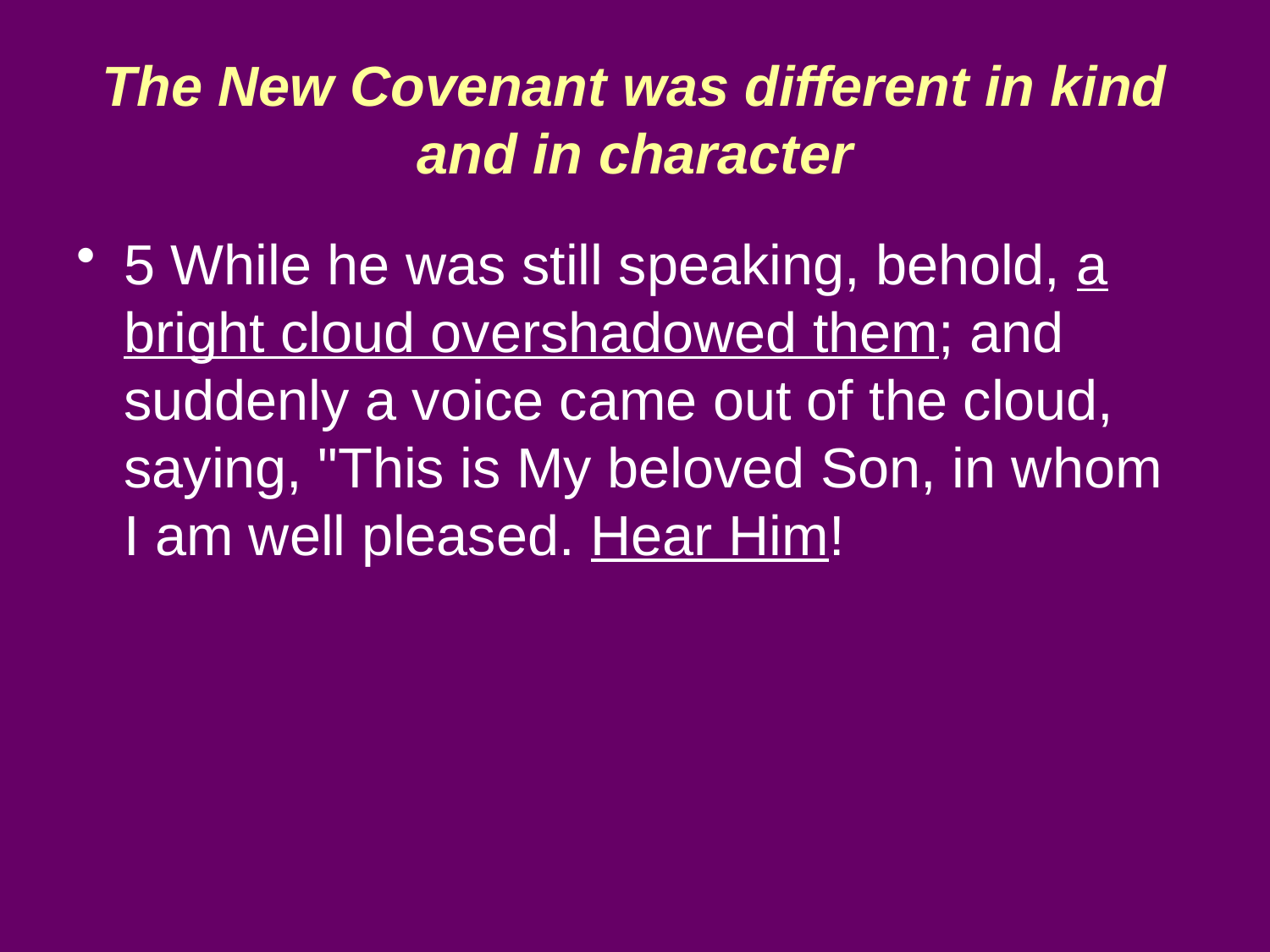

# The New Covenant was different in kind and in character
5 While he was still speaking, behold, a bright cloud overshadowed them; and suddenly a voice came out of the cloud, saying, "This is My beloved Son, in whom I am well pleased. Hear Him!